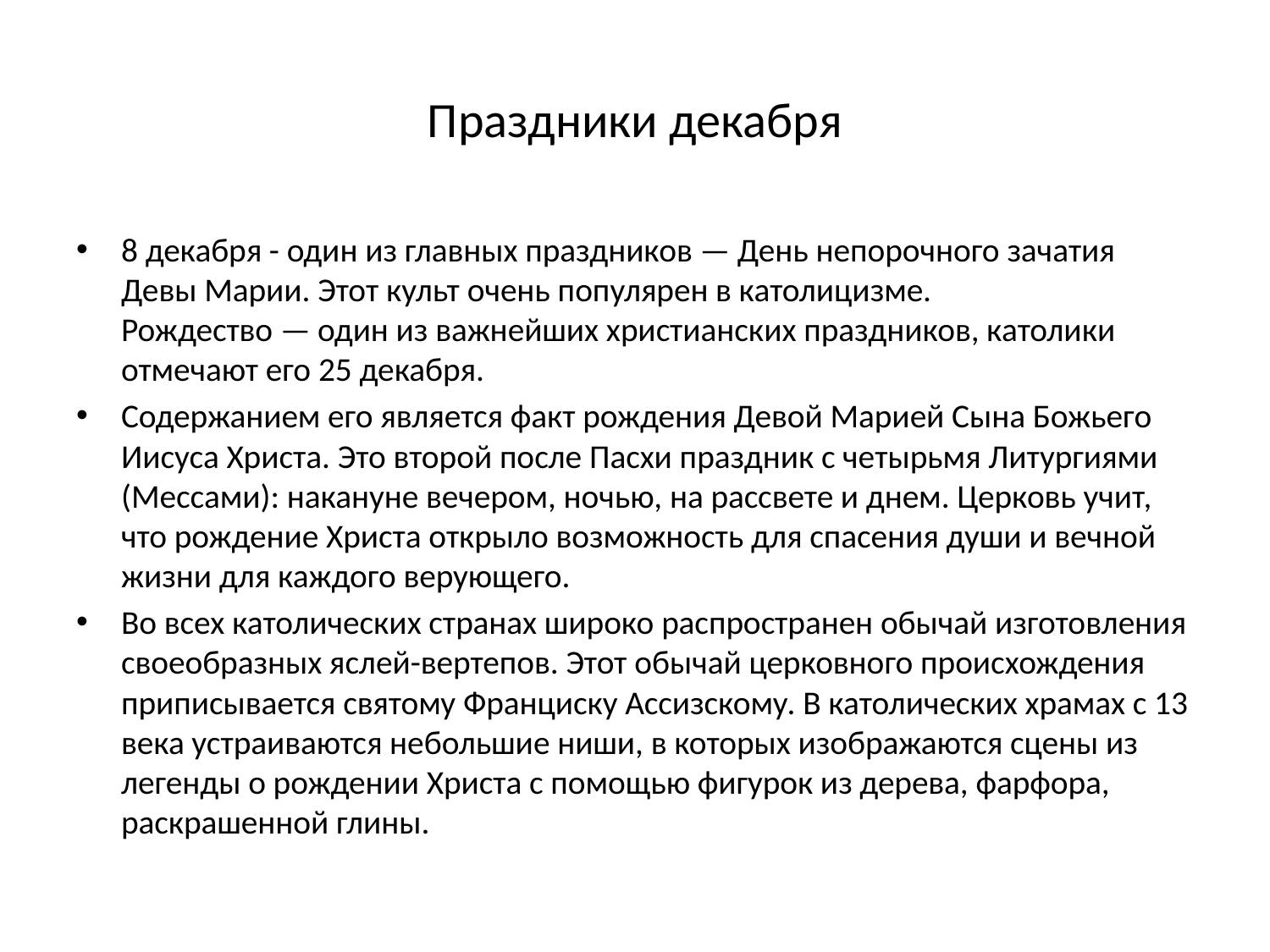

# Праздники декабря
8 декабря - один из главных праздников — День непорочного зачатия Девы Марии. Этот культ очень популярен в католицизме.
Рождество — один из важнейших христианских праздников, католики отмечают его 25 декабря.
Содержанием его является факт рождения Девой Марией Сына Божьего Иисуса Христа. Это второй после Пасхи праздник с четырьмя Литургиями (Мессами): накануне вечером, ночью, на рассвете и днем. Церковь учит, что рождение Христа открыло возможность для спасения души и вечной жизни для каждого верующего.
Во всех католических странах широко распространен обычай изготовления своеобразных яслей-вертепов. Этот обычай церковного происхождения приписывается святому Франциску Ассизскому. В католических храмах с 13 века устраиваются небольшие ниши, в которых изображаются сцены из легенды о рождении Христа с помощью фигурок из дерева, фарфора, раскрашенной глины.